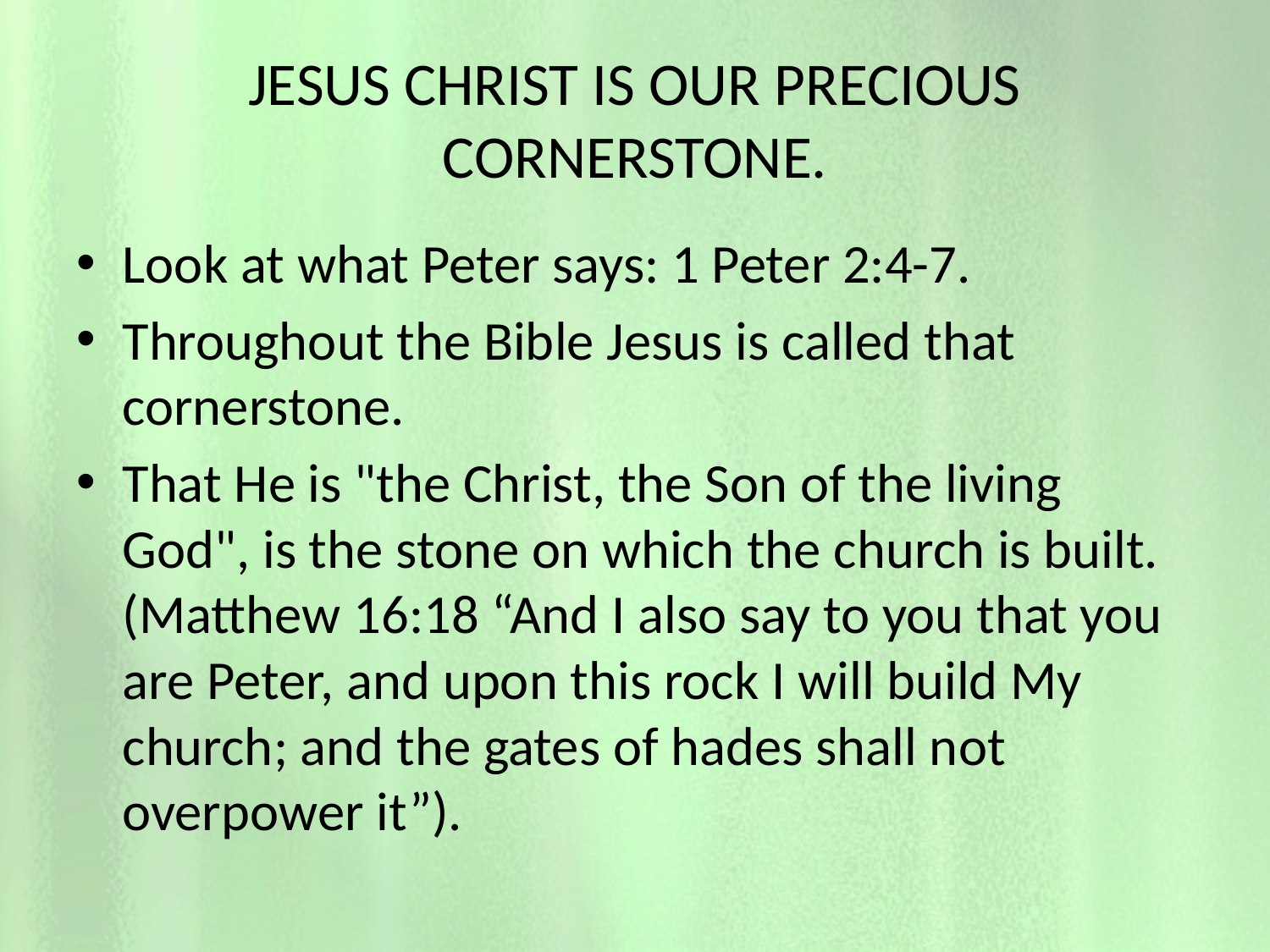

# JESUS CHRIST IS OUR PRECIOUS CORNERSTONE.
Look at what Peter says: 1 Peter 2:4-7.
Throughout the Bible Jesus is called that cornerstone.
That He is "the Christ, the Son of the living God", is the stone on which the church is built. (Matthew 16:18 “And I also say to you that you are Peter, and upon this rock I will build My church; and the gates of hades shall not overpower it”).